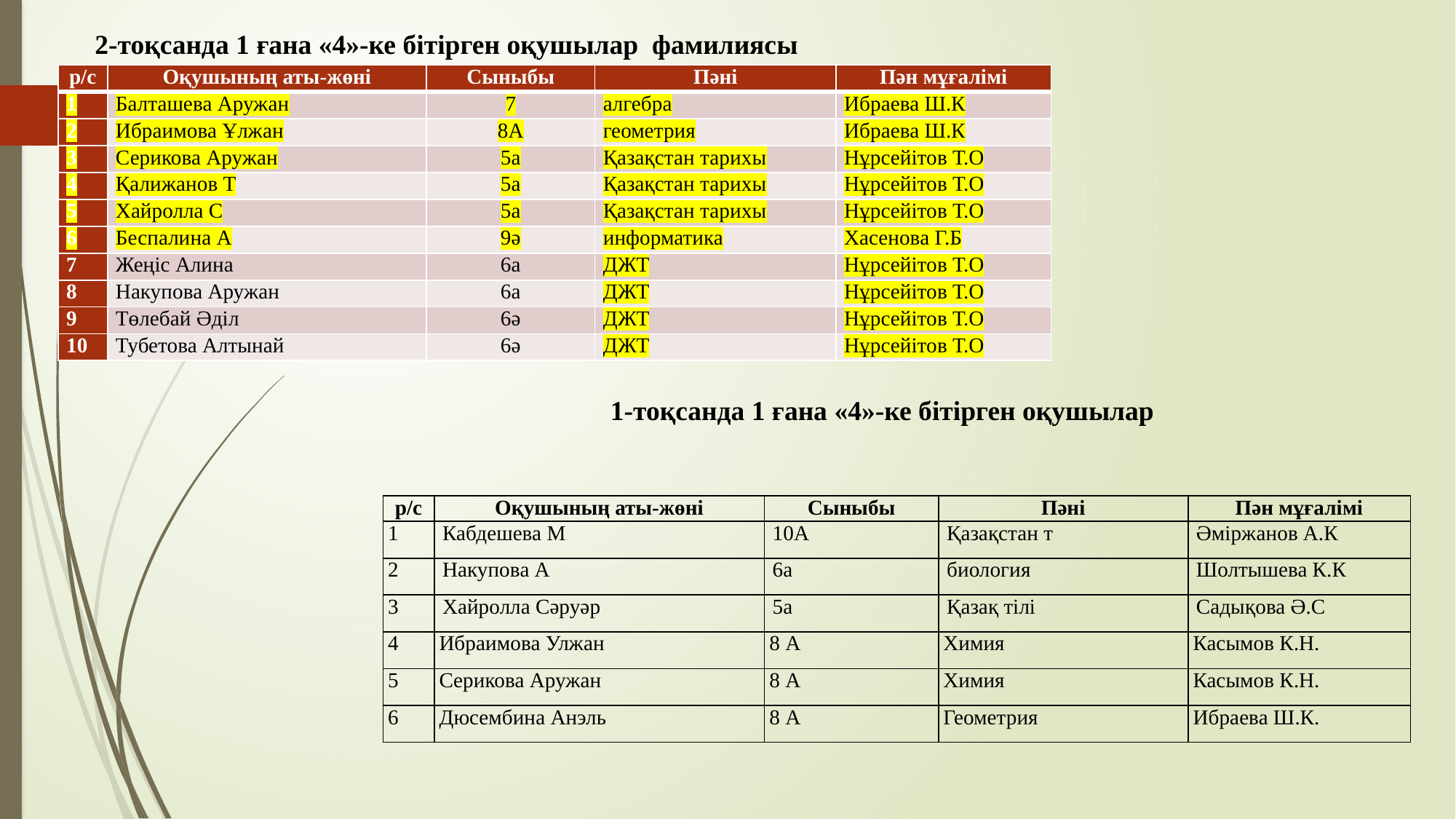

2-тоқсанда 1 ғана «4»-ке бітірген оқушылар  фамилиясы

| р/с | Оқушының аты-жөні | Сыныбы | Пәні | Пән мұғалімі |
| --- | --- | --- | --- | --- |
| 1 | Балташева Аружан | 7 | алгебра | Ибраева Ш.К |
| 2 | Ибраимова Ұлжан | 8А | геометрия | Ибраева Ш.К |
| 3 | Серикова Аружан | 5а | Қазақстан тарихы | Нұрсейітов Т.О |
| 4 | Қалижанов Т | 5а | Қазақстан тарихы | Нұрсейітов Т.О |
| 5 | Хайролла С | 5а | Қазақстан тарихы | Нұрсейітов Т.О |
| 6 | Беспалина А | 9ә | информатика | Хасенова Г.Б |
| 7 | Жеңіс Алина | 6а | ДЖТ | Нұрсейітов Т.О |
| 8 | Накупова Аружан | 6а | ДЖТ | Нұрсейітов Т.О |
| 9 | Төлебай Әділ | 6ә | ДЖТ | Нұрсейітов Т.О |
| 10 | Тубетова Алтынай | 6ә | ДЖТ | Нұрсейітов Т.О |
1-тоқсанда 1 ғана «4»-ке бітірген оқушылар
| р/с | Оқушының аты-жөні | Сыныбы | Пәні | Пән мұғалімі |
| --- | --- | --- | --- | --- |
| 1 | Кабдешева М | 10А | Қазақстан т | Әміржанов А.К |
| 2 | Накупова А | 6а | биология | Шолтышева К.К |
| 3 | Хайролла Сәруәр | 5а | Қазақ тілі | Садықова Ә.С |
| 4 | Ибраимова Улжан | 8 А | Химия | Касымов К.Н. |
| 5 | Серикова Аружан | 8 А | Химия | Касымов К.Н. |
| 6 | Дюсембина Анэль | 8 А | Геометрия | Ибраева Ш.К. |